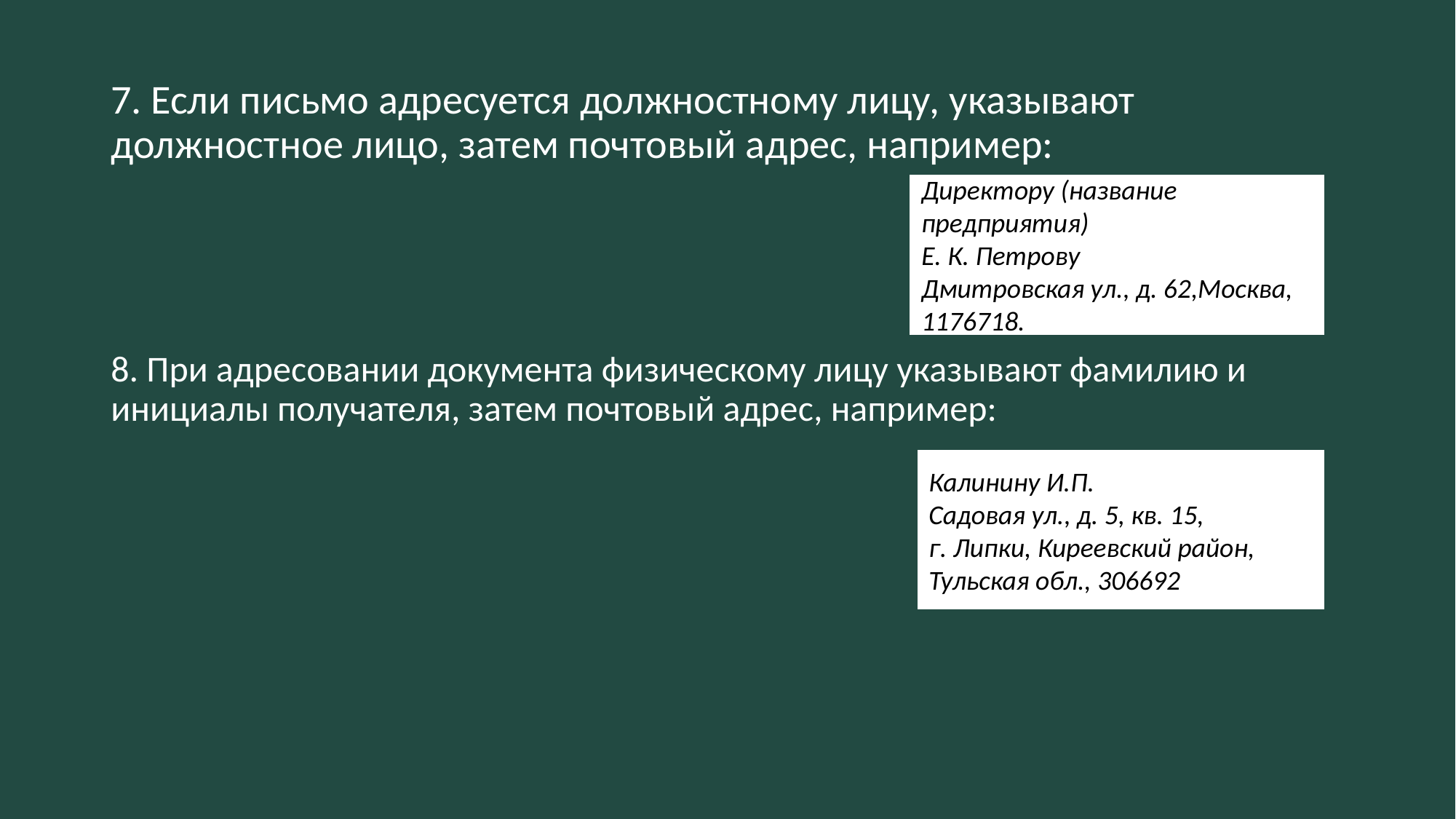

# 7. Если письмо адресуется должностному лицу, указывают должностное лицо, затем почтовый адрес, например:
Директору (название предприятия)
Е. К. Петрову
Дмитровская ул., д. 62,Москва, 1176718.

8. При адресовании документа физическому лицу указывают фамилию и инициалы получателя, затем почтовый адрес, например:

Калинину И.П.
Садовая ул., д. 5, кв. 15,
г. Липки, Киреевский район, Тульская обл., 306692